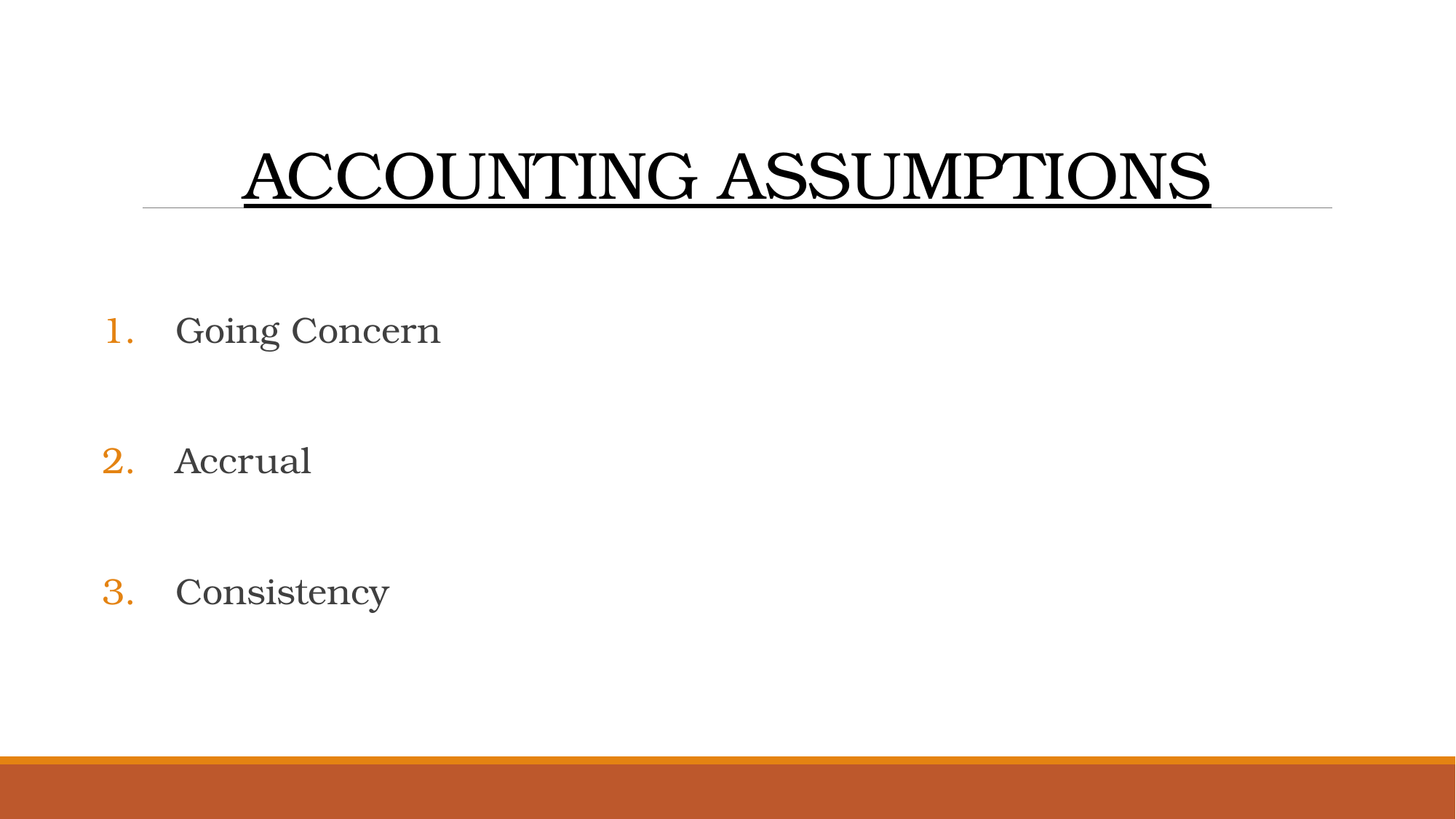

# ACCOUNTING ASSUMPTIONS
 Going Concern
 Accrual
 Consistency